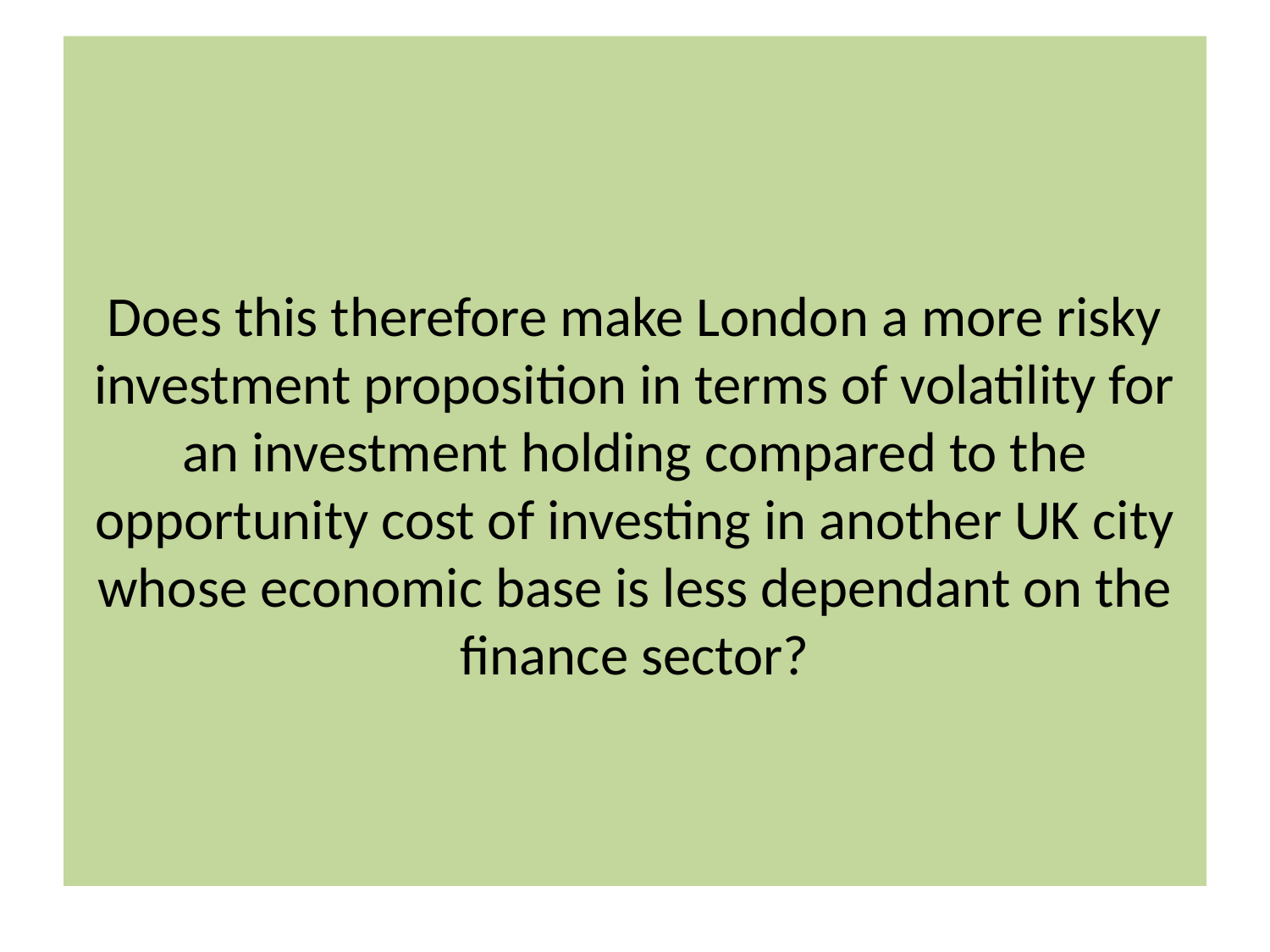

#

Does this therefore make London a more risky investment proposition in terms of volatility for an investment holding compared to the opportunity cost of investing in another UK city whose economic base is less dependant on the finance sector?